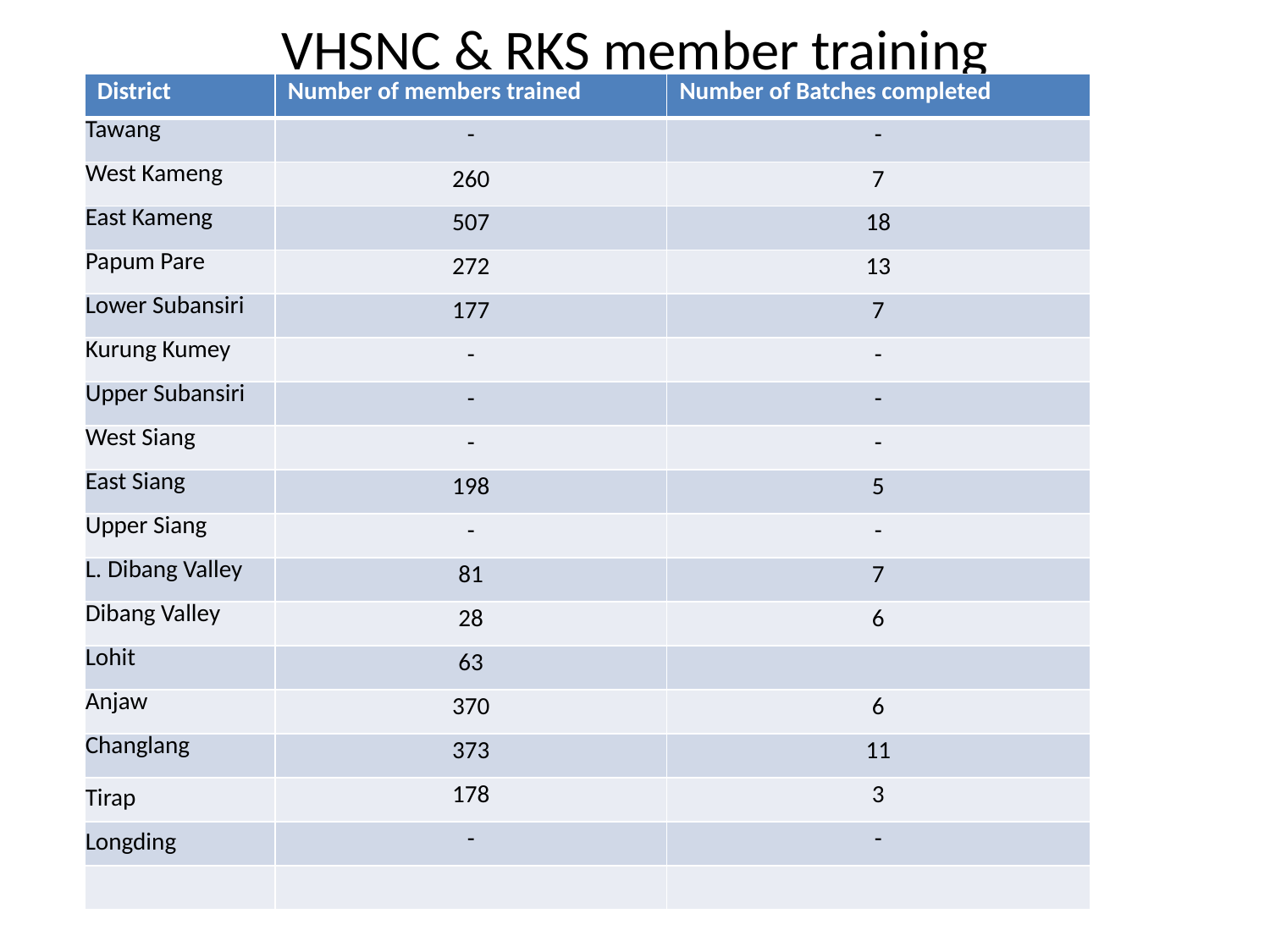

# VHSNC & RKS member training
| District | Number of members trained | Number of Batches completed |
| --- | --- | --- |
| Tawang | - | - |
| West Kameng | 260 | 7 |
| East Kameng | 507 | 18 |
| Papum Pare | 272 | 13 |
| Lower Subansiri | 177 | 7 |
| Kurung Kumey | - | - |
| Upper Subansiri | - | - |
| West Siang | - | - |
| East Siang | 198 | 5 |
| Upper Siang | - | - |
| L. Dibang Valley | 81 | 7 |
| Dibang Valley | 28 | 6 |
| Lohit | 63 |  |
| Anjaw | 370 | 6 |
| Changlang | 373 | 11 |
| Tirap | 178 | 3 |
| Longding | - | - |
|  |  |  |